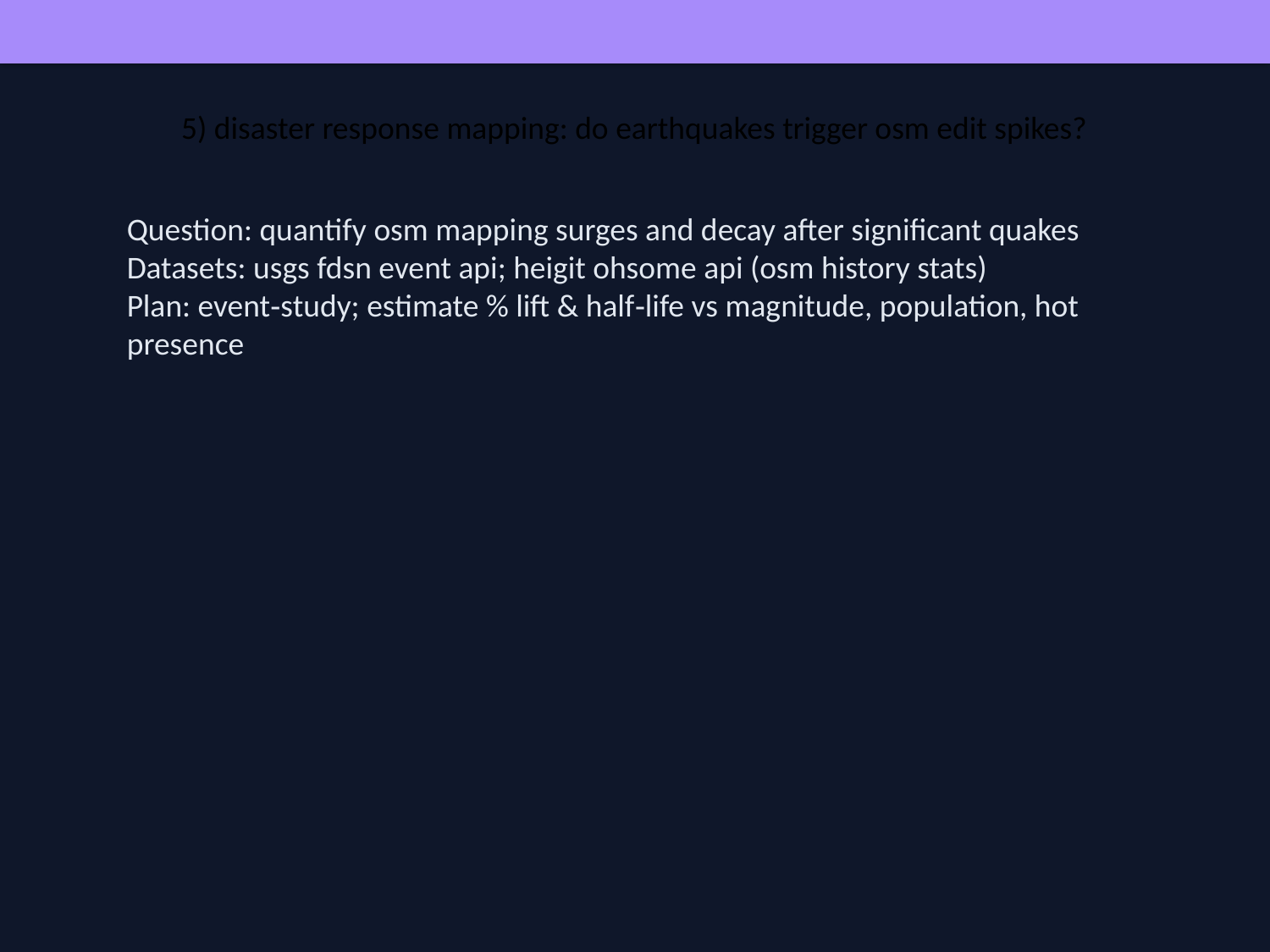

5) disaster response mapping: do earthquakes trigger osm edit spikes?
Question: quantify osm mapping surges and decay after significant quakes
Datasets: usgs fdsn event api; heigit ohsome api (osm history stats)
Plan: event‑study; estimate % lift & half‑life vs magnitude, population, hot presence